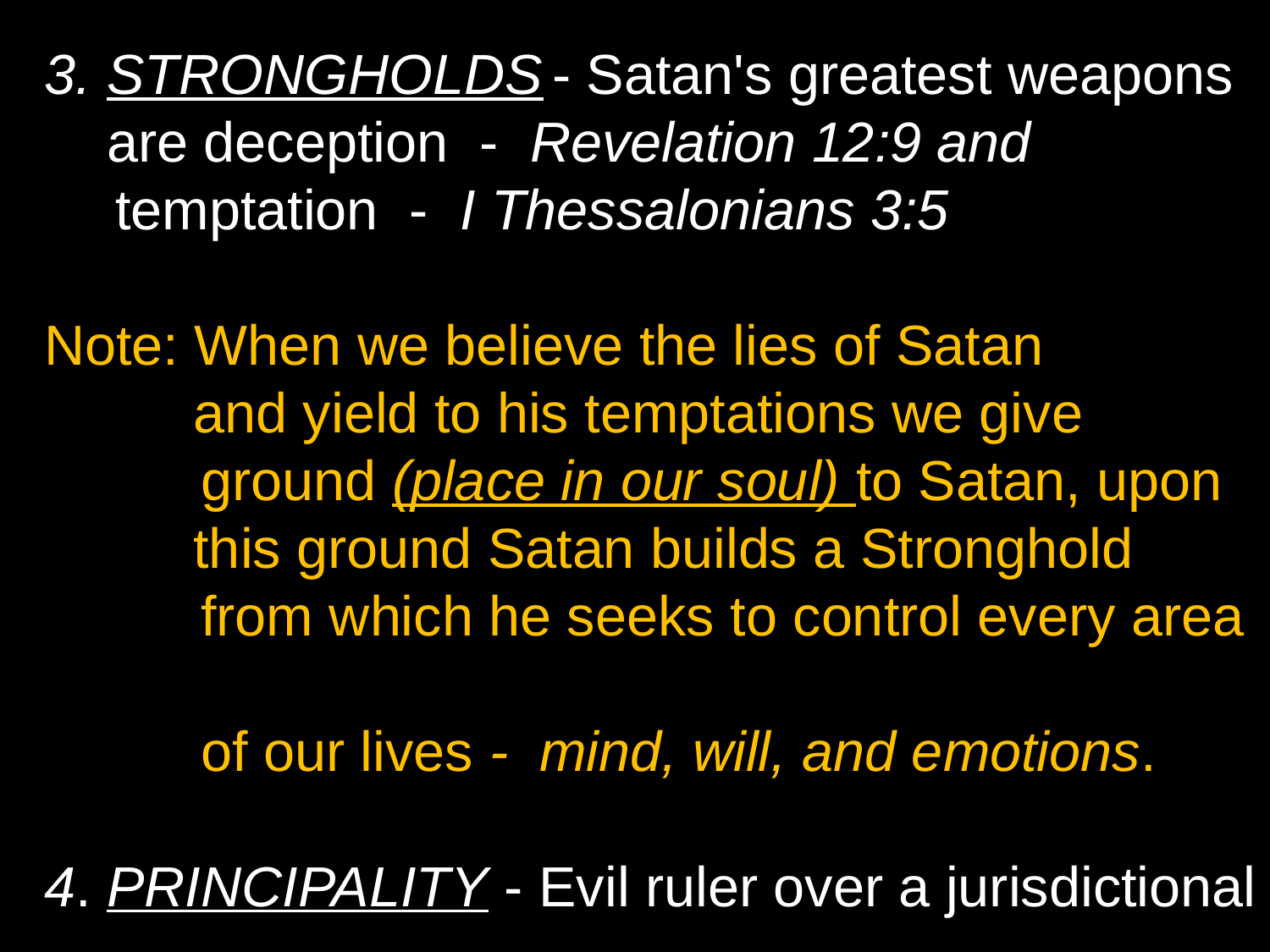

3. STRONGHOLDS	- Satan's greatest weapons
    are deception  -  Revelation 12:9 and 			 temptation  -  I Thessalonians 3:5

Note: When we believe the lies of Satan			      and yield to his temptations we give
          ground (place in our soul) to Satan, upon 	      this ground Satan builds a Stronghold
          from which he seeks to control every area
          of our lives -  mind, will, and emotions.

4. PRINCIPALITY - Evil ruler over a jurisdictional
    area  -  Ephesians 6:12